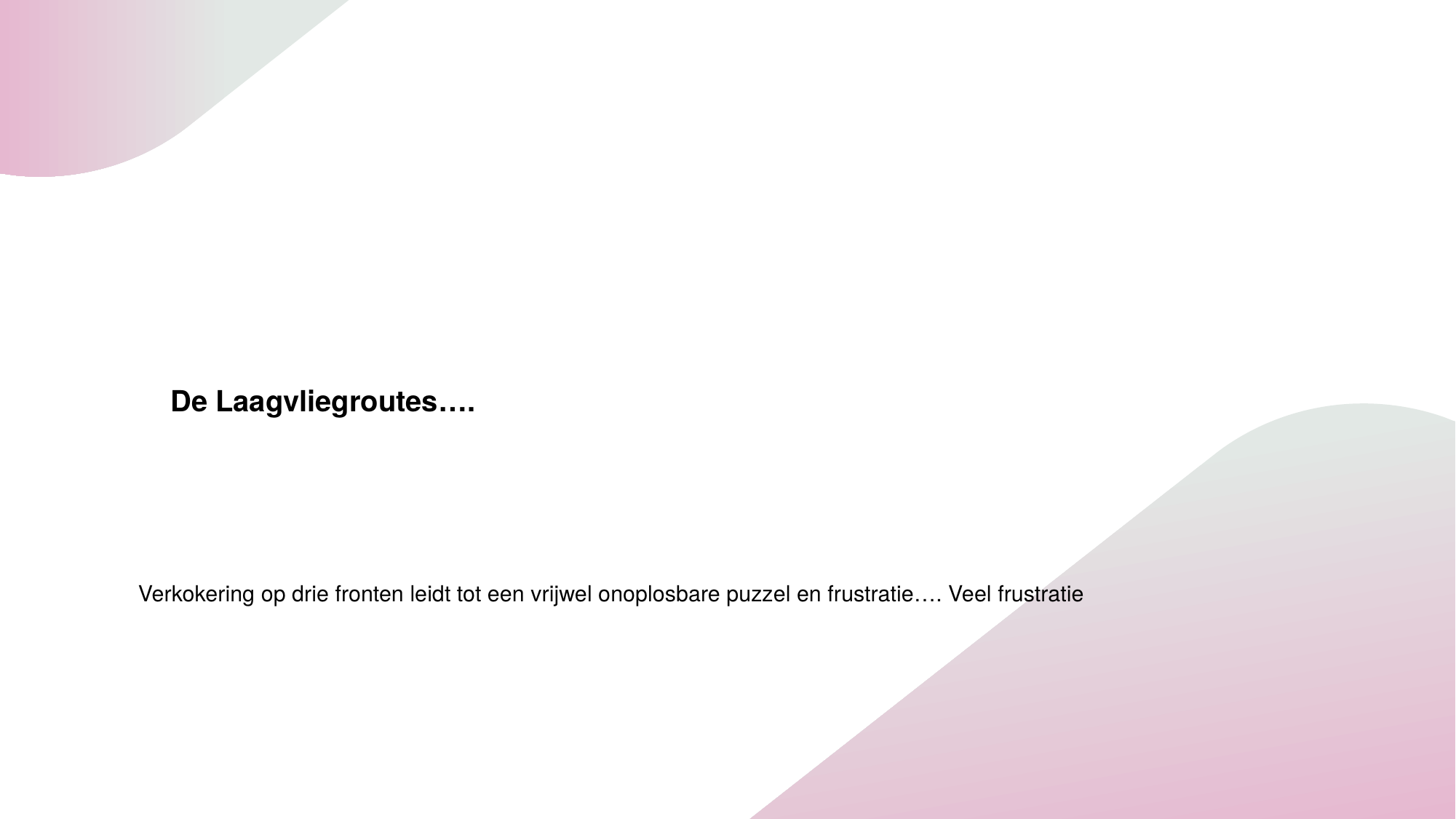

# De Laagvliegroutes….
Verkokering op drie fronten leidt tot een vrijwel onoplosbare puzzel en frustratie…. Veel frustratie